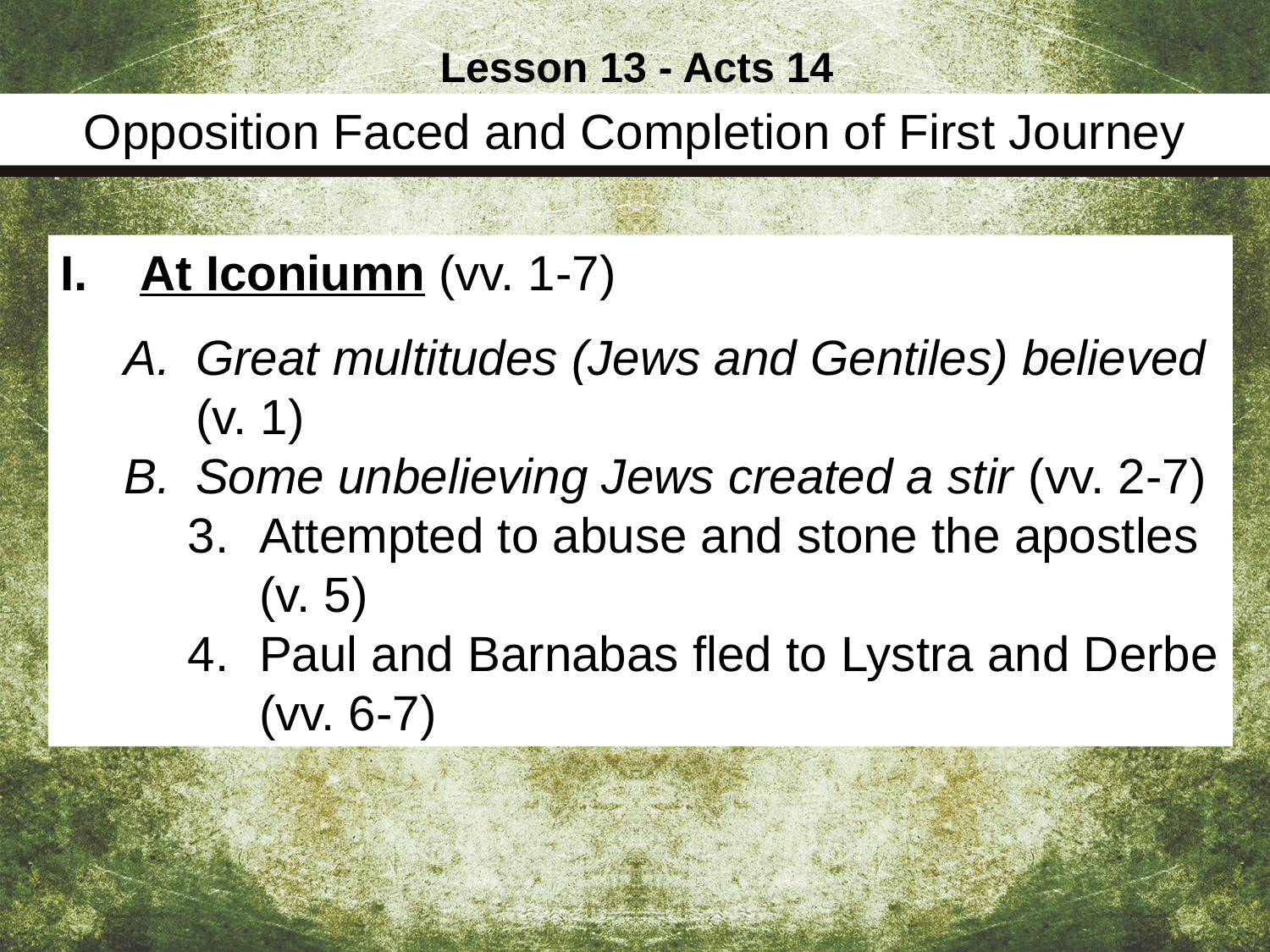

Lesson 13 - Acts 14
Opposition Faced and Completion of First Journey

At Iconiumn (vv. 1-7)

Great multitudes (Jews and Gentiles) believed (v. 1)
Some unbelieving Jews created a stir (vv. 2-7)
Attempted to abuse and stone the apostles (v. 5)
Paul and Barnabas fled to Lystra and Derbe (vv. 6-7)